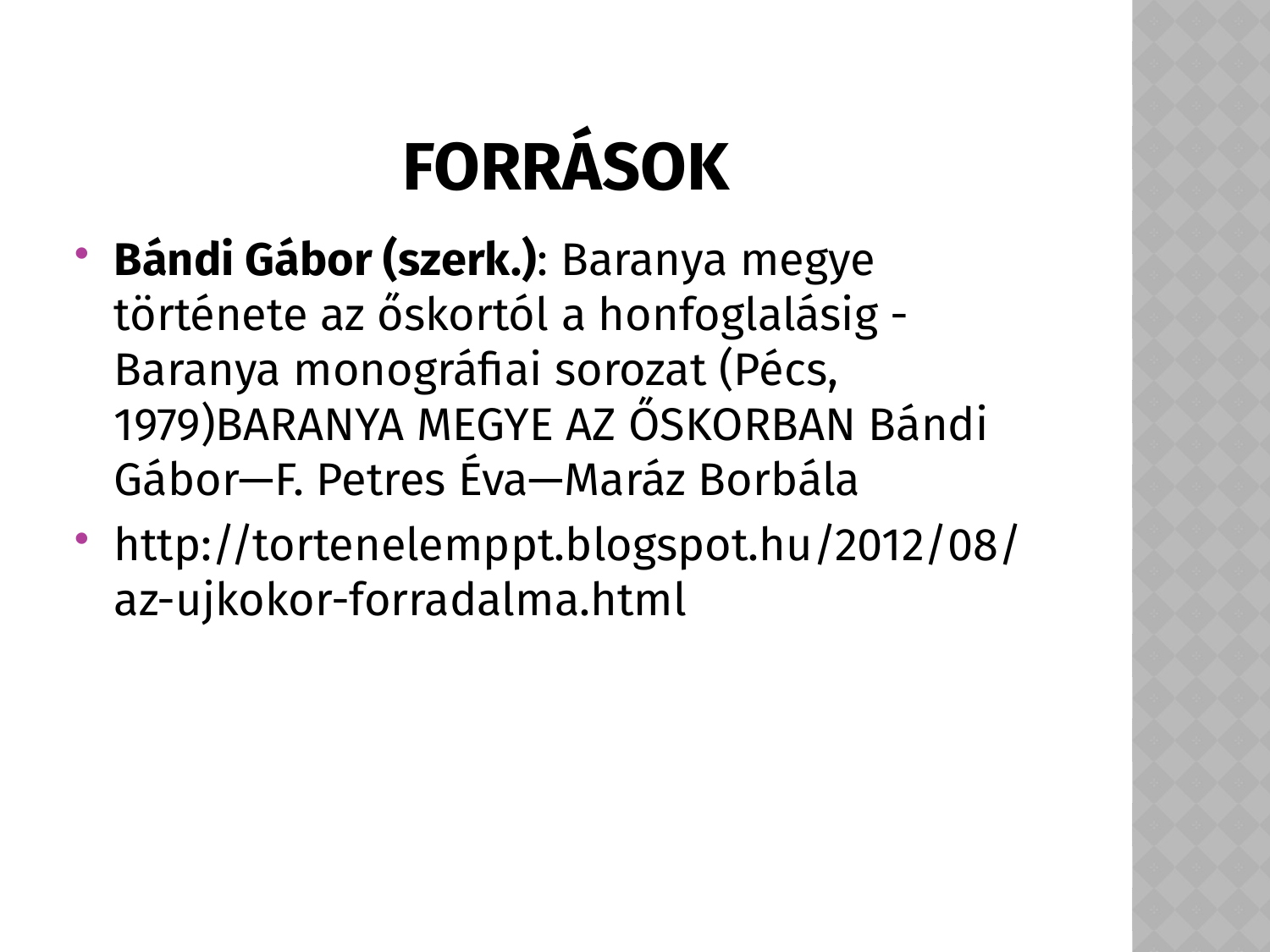

# Források
Bándi Gábor (szerk.): Baranya megye története az őskortól a honfoglalásig - Baranya monográfiai sorozat (Pécs, 1979)BARANYA MEGYE AZ ŐSKORBAN Bándi Gábor—F. Petres Éva—Maráz Borbála
http://tortenelemppt.blogspot.hu/2012/08/az-ujkokor-forradalma.html